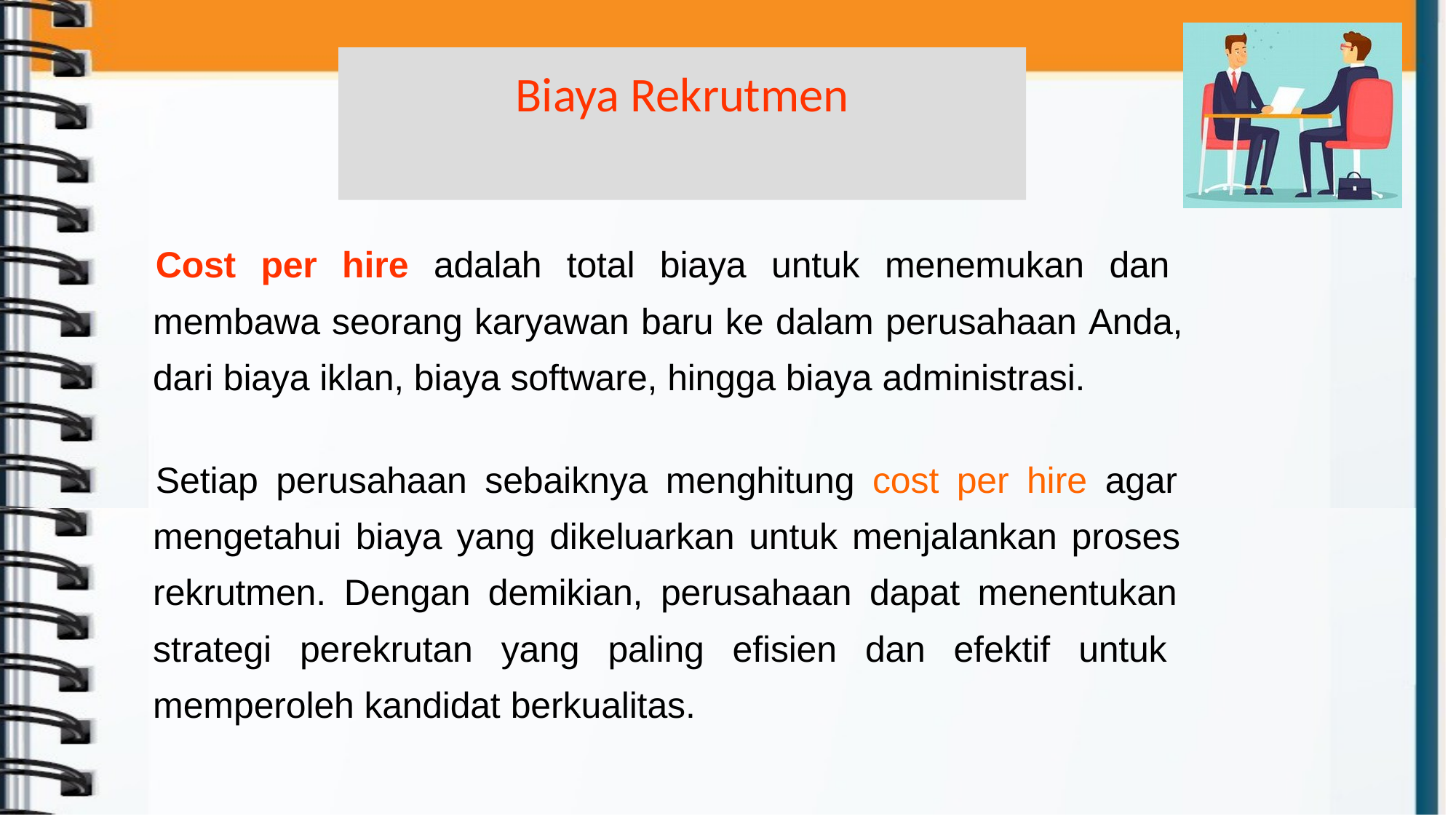

# Biaya Rekrutmen
Cost per hire adalah total biaya untuk menemukan dan  membawa seorang karyawan baru ke dalam perusahaan Anda,  dari biaya iklan, biaya software, hingga biaya administrasi.

Setiap perusahaan sebaiknya menghitung cost per hire agar  mengetahui biaya yang dikeluarkan untuk menjalankan proses  rekrutmen. Dengan demikian, perusahaan dapat menentukan  strategi perekrutan yang paling efisien dan efektif untuk  memperoleh kandidat berkualitas.